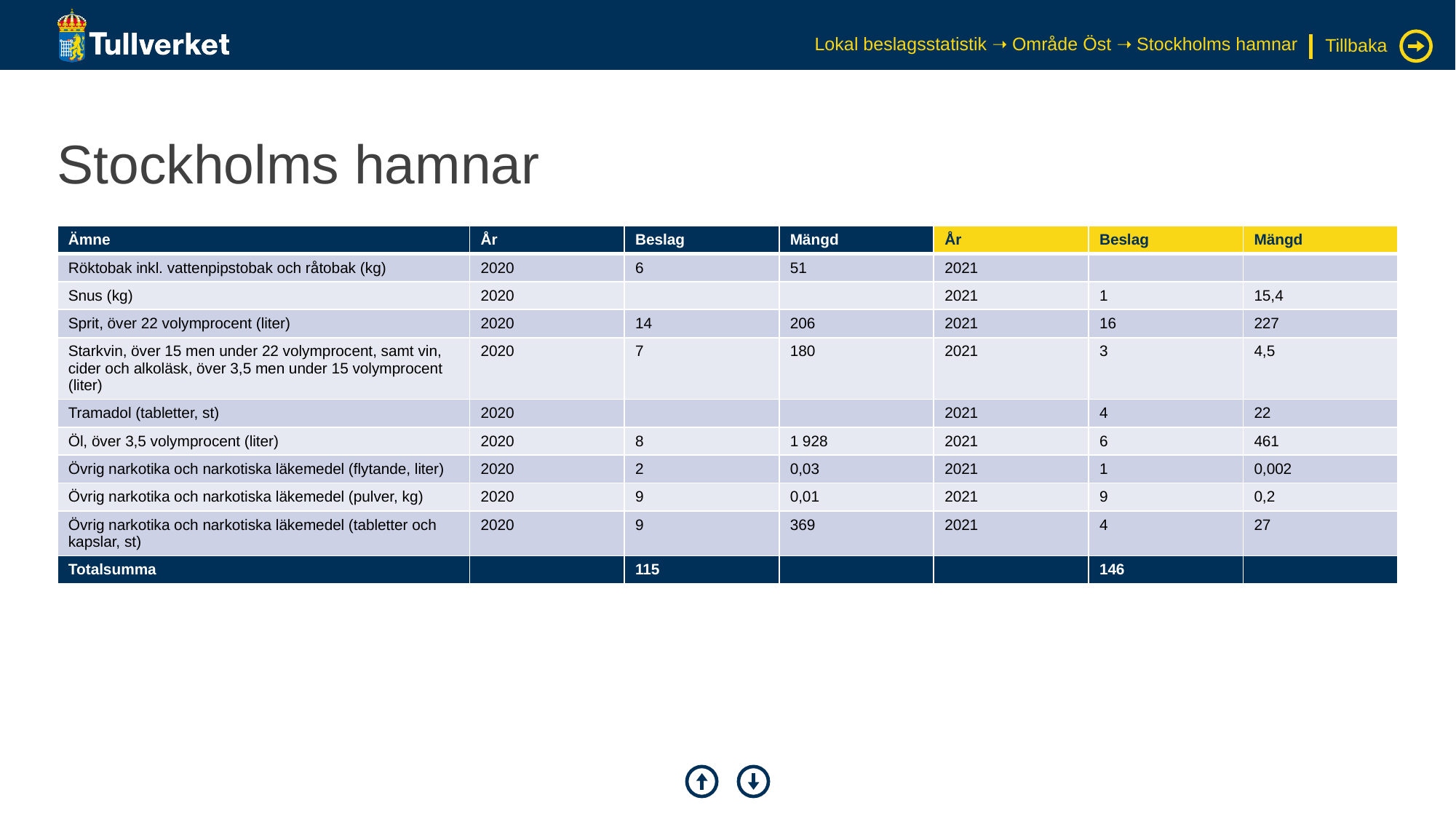

Lokal beslagsstatistik ➝ Område Öst ➝ Stockholms hamnar
Tillbaka

# Stockholms hamnar
| Ämne | År | Beslag | Mängd | År | Beslag | Mängd |
| --- | --- | --- | --- | --- | --- | --- |
| Röktobak inkl. vattenpipstobak och råtobak (kg) | 2020 | 6 | 51 | 2021 |  |  |
| Snus (kg) | 2020 |  |  | 2021 | 1 | 15,4 |
| Sprit, över 22 volymprocent (liter) | 2020 | 14 | 206 | 2021 | 16 | 227 |
| Starkvin, över 15 men under 22 volymprocent, samt vin, cider och alkoläsk, över 3,5 men under 15 volymprocent (liter) | 2020 | 7 | 180 | 2021 | 3 | 4,5 |
| Tramadol (tabletter, st) | 2020 |  |  | 2021 | 4 | 22 |
| Öl, över 3,5 volymprocent (liter) | 2020 | 8 | 1 928 | 2021 | 6 | 461 |
| Övrig narkotika och narkotiska läkemedel (flytande, liter) | 2020 | 2 | 0,03 | 2021 | 1 | 0,002 |
| Övrig narkotika och narkotiska läkemedel (pulver, kg) | 2020 | 9 | 0,01 | 2021 | 9 | 0,2 |
| Övrig narkotika och narkotiska läkemedel (tabletter och kapslar, st) | 2020 | 9 | 369 | 2021 | 4 | 27 |
| Totalsumma |  | 115 |  |  | 146 |  |